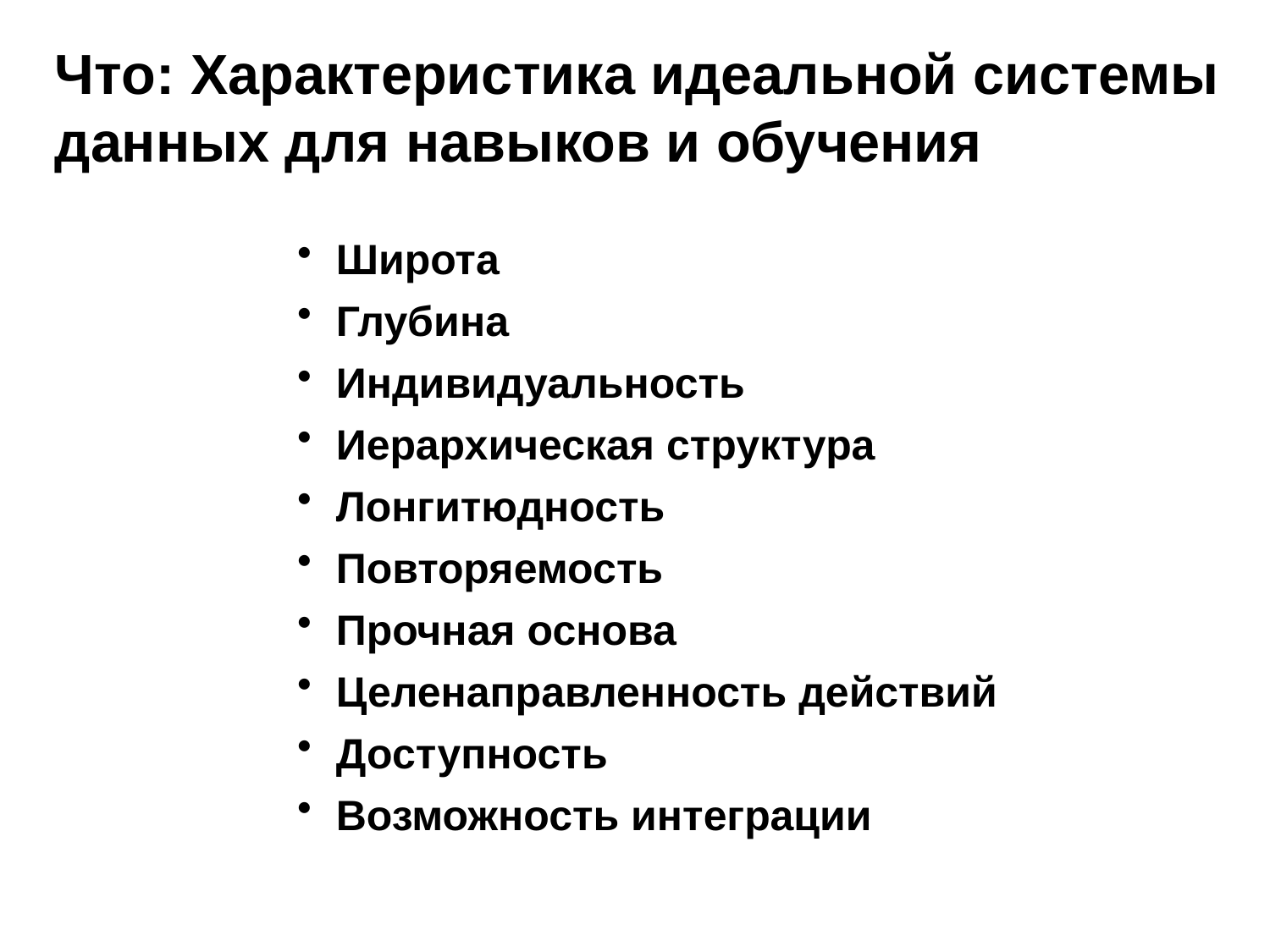

Что: Характеристика идеальной системы данных для навыков и обучения
Широта
Глубина
Индивидуальность
Иерархическая структура
Лонгитюдность
Повторяемость
Прочная основа
Целенаправленность действий
Доступность
Возможность интеграции